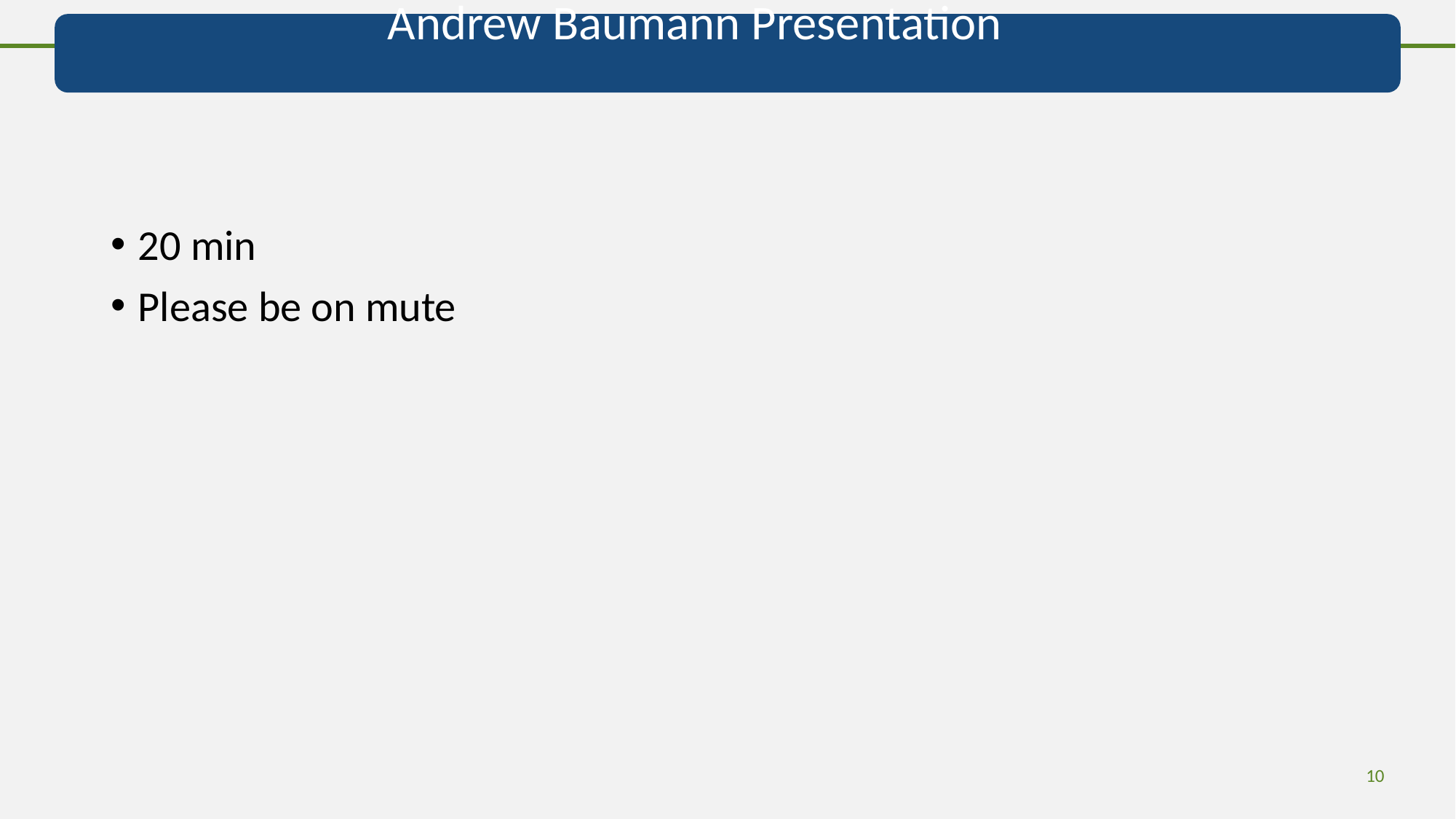

Andrew Baumann Presentation
20 min
Please be on mute

			10